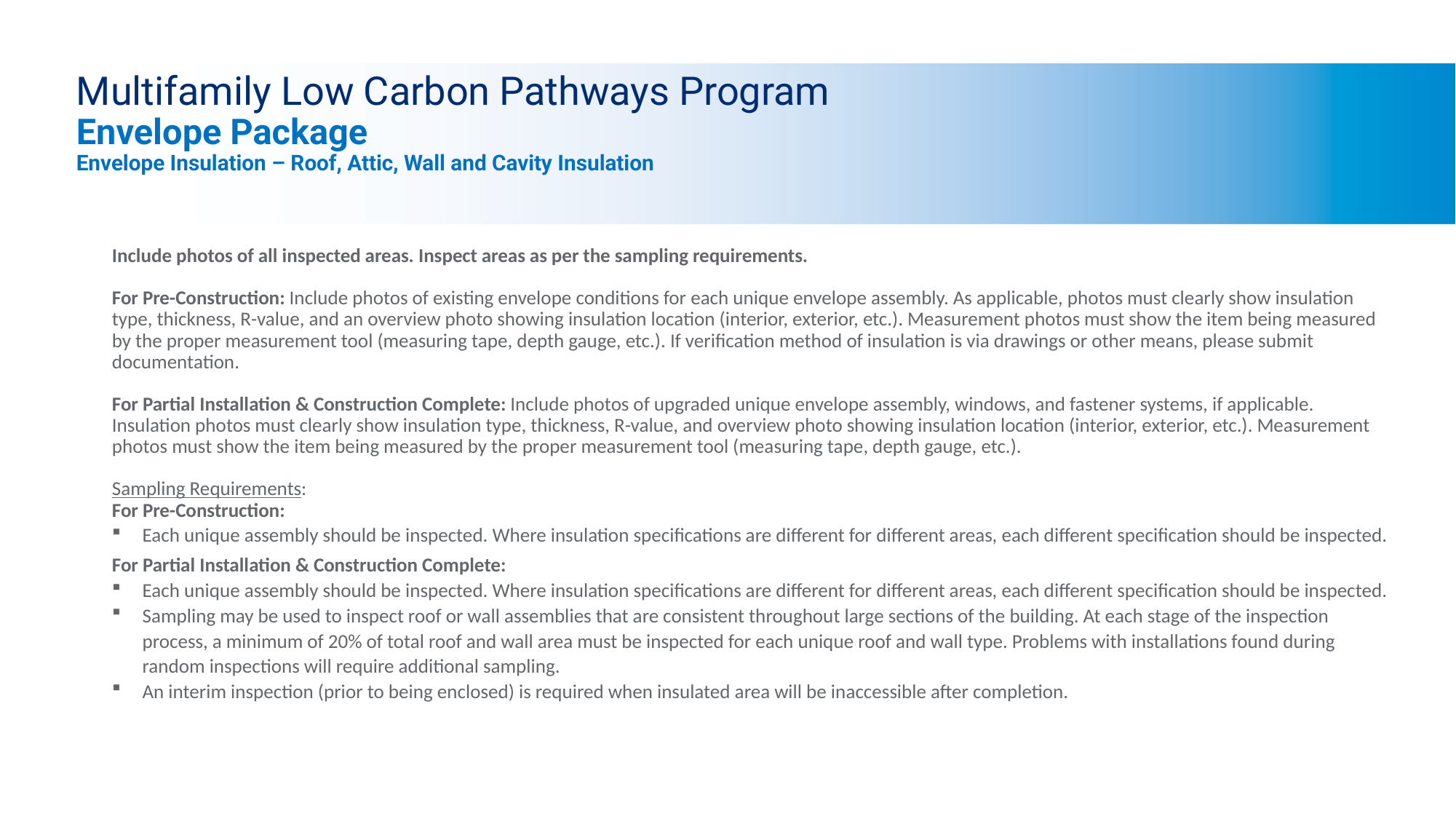

# Multifamily Low Carbon Pathways Program Envelope Package Envelope Insulation – Roof, Attic, Wall and Cavity Insulation
Include photos of all inspected areas. Inspect areas as per the sampling requirements.

For Pre-Construction: Include photos of existing envelope conditions for each unique envelope assembly. As applicable, photos must clearly show insulation type, thickness, R-value, and an overview photo showing insulation location (interior, exterior, etc.). Measurement photos must show the item being measured by the proper measurement tool (measuring tape, depth gauge, etc.). If verification method of insulation is via drawings or other means, please submit documentation.

For Partial Installation & Construction Complete: Include photos of upgraded unique envelope assembly, windows, and fastener systems, if applicable. Insulation photos must clearly show insulation type, thickness, R-value, and overview photo showing insulation location (interior, exterior, etc.). Measurement photos must show the item being measured by the proper measurement tool (measuring tape, depth gauge, etc.).

Sampling Requirements:
For Pre-Construction:
Each unique assembly should be inspected. Where insulation specifications are different for different areas, each different specification should be inspected.
For Partial Installation & Construction Complete:
Each unique assembly should be inspected. Where insulation specifications are different for different areas, each different specification should be inspected.
Sampling may be used to inspect roof or wall assemblies that are consistent throughout large sections of the building. At each stage of the inspection process, a minimum of 20% of total roof and wall area must be inspected for each unique roof and wall type. Problems with installations found during random inspections will require additional sampling.
An interim inspection (prior to being enclosed) is required when insulated area will be inaccessible after completion.
Playbooks